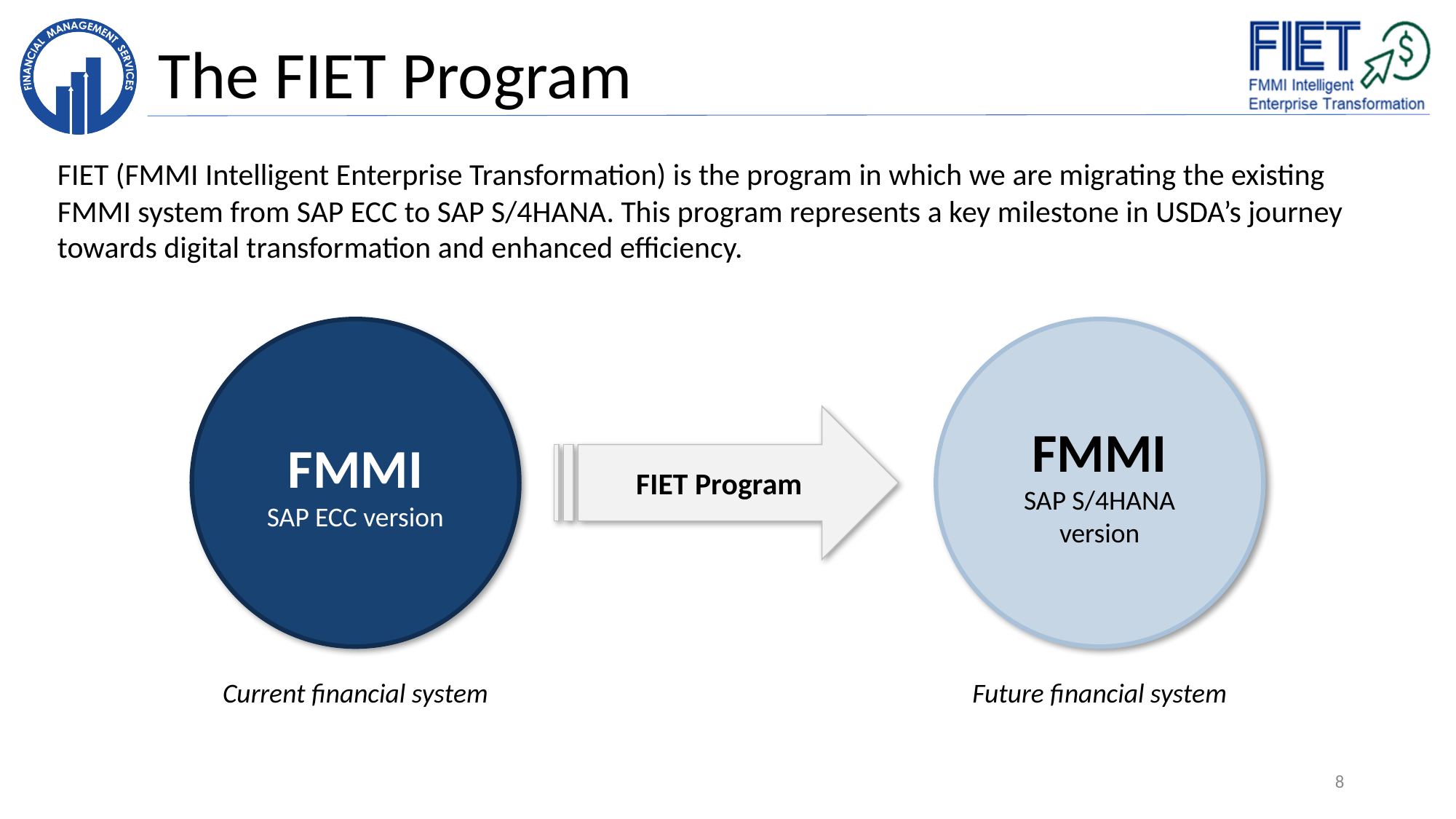

# The FIET Program
FIET (FMMI Intelligent Enterprise Transformation) is the program in which we are migrating the existing FMMI system from SAP ECC to SAP S/4HANA. This program represents a key milestone in USDA’s journey towards digital transformation and enhanced efficiency.
FMMI
SAP ECC version
FMMI
SAP S/4HANA version
FIET Program
Current financial system
Future financial system
8